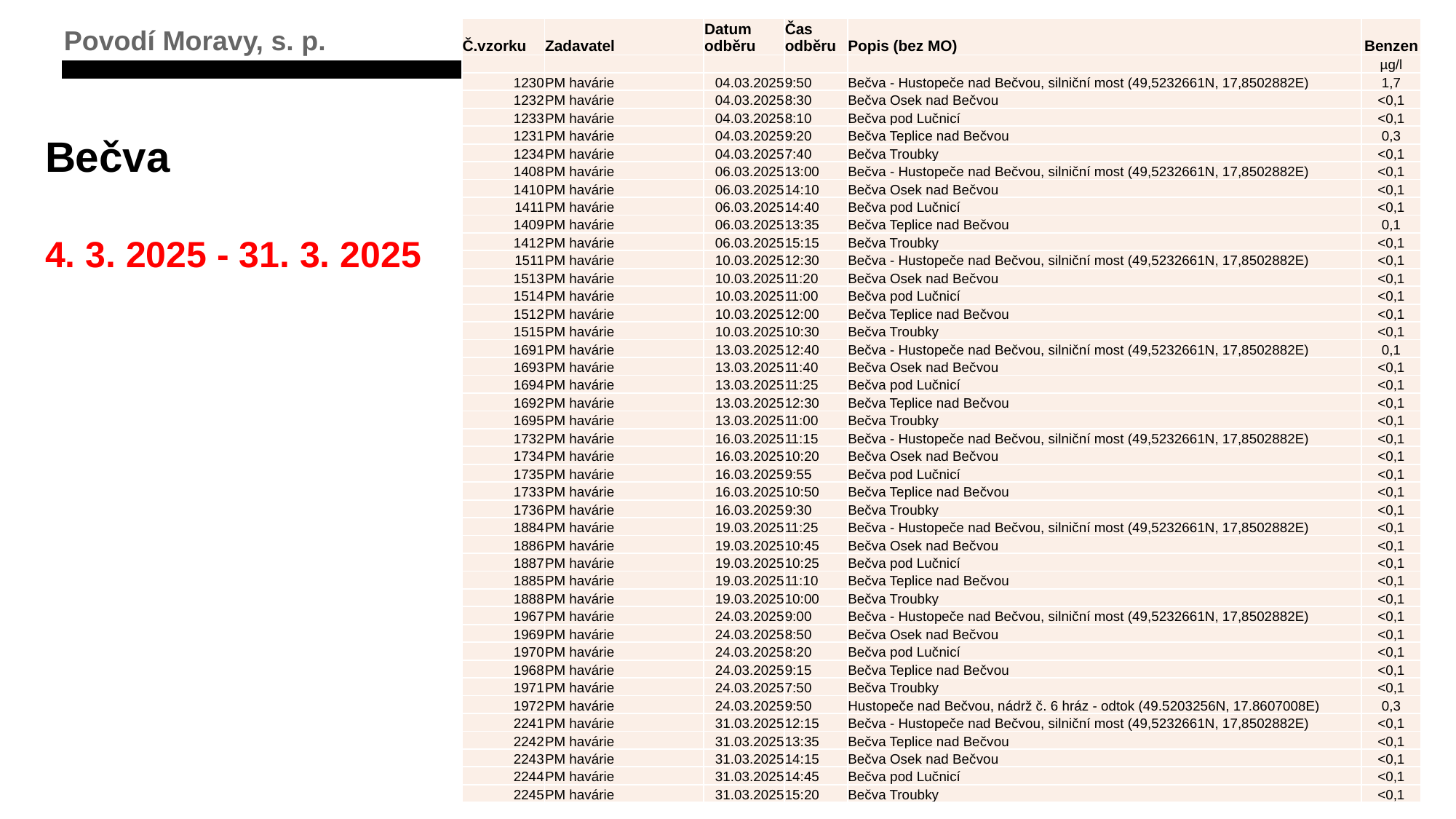

Povodí Moravy, s. p.
| Č.vzorku | Zadavatel | Datum odběru | Čas odběru | Popis (bez MO) | Benzen |
| --- | --- | --- | --- | --- | --- |
|  |  |  |  |  | µg/l |
| 1230 | PM havárie | 04.03.2025 | 9:50 | Bečva - Hustopeče nad Bečvou, silniční most (49,5232661N, 17,8502882E) | 1,7 |
| 1232 | PM havárie | 04.03.2025 | 8:30 | Bečva Osek nad Bečvou | <0,1 |
| 1233 | PM havárie | 04.03.2025 | 8:10 | Bečva pod Lučnicí | <0,1 |
| 1231 | PM havárie | 04.03.2025 | 9:20 | Bečva Teplice nad Bečvou | 0,3 |
| 1234 | PM havárie | 04.03.2025 | 7:40 | Bečva Troubky | <0,1 |
| 1408 | PM havárie | 06.03.2025 | 13:00 | Bečva - Hustopeče nad Bečvou, silniční most (49,5232661N, 17,8502882E) | <0,1 |
| 1410 | PM havárie | 06.03.2025 | 14:10 | Bečva Osek nad Bečvou | <0,1 |
| 1411 | PM havárie | 06.03.2025 | 14:40 | Bečva pod Lučnicí | <0,1 |
| 1409 | PM havárie | 06.03.2025 | 13:35 | Bečva Teplice nad Bečvou | 0,1 |
| 1412 | PM havárie | 06.03.2025 | 15:15 | Bečva Troubky | <0,1 |
| 1511 | PM havárie | 10.03.2025 | 12:30 | Bečva - Hustopeče nad Bečvou, silniční most (49,5232661N, 17,8502882E) | <0,1 |
| 1513 | PM havárie | 10.03.2025 | 11:20 | Bečva Osek nad Bečvou | <0,1 |
| 1514 | PM havárie | 10.03.2025 | 11:00 | Bečva pod Lučnicí | <0,1 |
| 1512 | PM havárie | 10.03.2025 | 12:00 | Bečva Teplice nad Bečvou | <0,1 |
| 1515 | PM havárie | 10.03.2025 | 10:30 | Bečva Troubky | <0,1 |
| 1691 | PM havárie | 13.03.2025 | 12:40 | Bečva - Hustopeče nad Bečvou, silniční most (49,5232661N, 17,8502882E) | 0,1 |
| 1693 | PM havárie | 13.03.2025 | 11:40 | Bečva Osek nad Bečvou | <0,1 |
| 1694 | PM havárie | 13.03.2025 | 11:25 | Bečva pod Lučnicí | <0,1 |
| 1692 | PM havárie | 13.03.2025 | 12:30 | Bečva Teplice nad Bečvou | <0,1 |
| 1695 | PM havárie | 13.03.2025 | 11:00 | Bečva Troubky | <0,1 |
| 1732 | PM havárie | 16.03.2025 | 11:15 | Bečva - Hustopeče nad Bečvou, silniční most (49,5232661N, 17,8502882E) | <0,1 |
| 1734 | PM havárie | 16.03.2025 | 10:20 | Bečva Osek nad Bečvou | <0,1 |
| 1735 | PM havárie | 16.03.2025 | 9:55 | Bečva pod Lučnicí | <0,1 |
| 1733 | PM havárie | 16.03.2025 | 10:50 | Bečva Teplice nad Bečvou | <0,1 |
| 1736 | PM havárie | 16.03.2025 | 9:30 | Bečva Troubky | <0,1 |
| 1884 | PM havárie | 19.03.2025 | 11:25 | Bečva - Hustopeče nad Bečvou, silniční most (49,5232661N, 17,8502882E) | <0,1 |
| 1886 | PM havárie | 19.03.2025 | 10:45 | Bečva Osek nad Bečvou | <0,1 |
| 1887 | PM havárie | 19.03.2025 | 10:25 | Bečva pod Lučnicí | <0,1 |
| 1885 | PM havárie | 19.03.2025 | 11:10 | Bečva Teplice nad Bečvou | <0,1 |
| 1888 | PM havárie | 19.03.2025 | 10:00 | Bečva Troubky | <0,1 |
| 1967 | PM havárie | 24.03.2025 | 9:00 | Bečva - Hustopeče nad Bečvou, silniční most (49,5232661N, 17,8502882E) | <0,1 |
| 1969 | PM havárie | 24.03.2025 | 8:50 | Bečva Osek nad Bečvou | <0,1 |
| 1970 | PM havárie | 24.03.2025 | 8:20 | Bečva pod Lučnicí | <0,1 |
| 1968 | PM havárie | 24.03.2025 | 9:15 | Bečva Teplice nad Bečvou | <0,1 |
| 1971 | PM havárie | 24.03.2025 | 7:50 | Bečva Troubky | <0,1 |
| 1972 | PM havárie | 24.03.2025 | 9:50 | Hustopeče nad Bečvou, nádrž č. 6 hráz - odtok (49.5203256N, 17.8607008E) | 0,3 |
| 2241 | PM havárie | 31.03.2025 | 12:15 | Bečva - Hustopeče nad Bečvou, silniční most (49,5232661N, 17,8502882E) | <0,1 |
| 2242 | PM havárie | 31.03.2025 | 13:35 | Bečva Teplice nad Bečvou | <0,1 |
| 2243 | PM havárie | 31.03.2025 | 14:15 | Bečva Osek nad Bečvou | <0,1 |
| 2244 | PM havárie | 31.03.2025 | 14:45 | Bečva pod Lučnicí | <0,1 |
| 2245 | PM havárie | 31.03.2025 | 15:20 | Bečva Troubky | <0,1 |
# Bečva 4. 3. 2025 - 31. 3. 2025